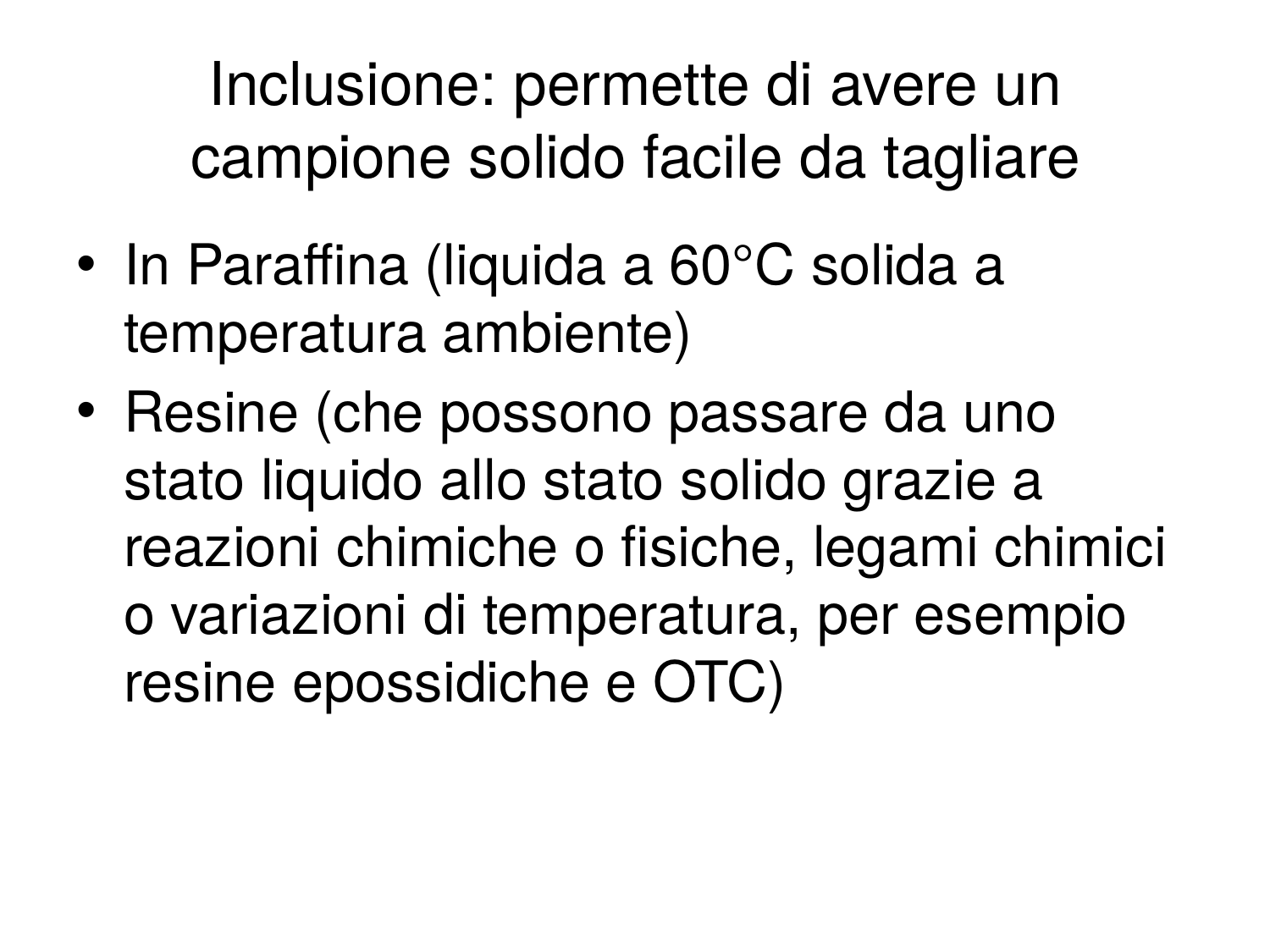

# Inclusione: permette di avere un campione solido facile da tagliare
In Paraffina (liquida a 60°C solida a temperatura ambiente)
Resine (che possono passare da uno stato liquido allo stato solido grazie a reazioni chimiche o fisiche, legami chimici  o variazioni di temperatura, per esempio resine epossidiche e OTC)